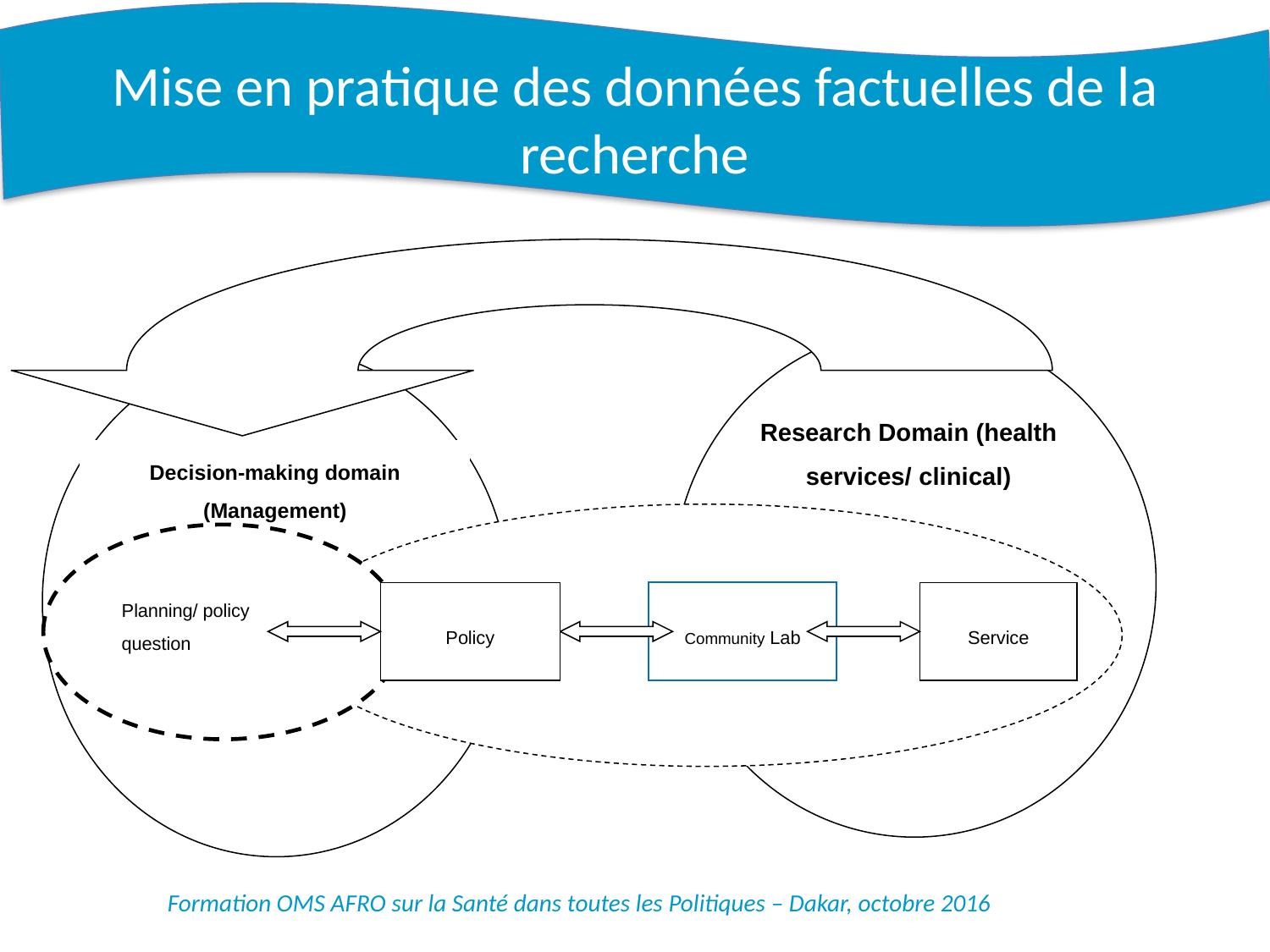

# Mise en pratique des données factuelles de la recherche

Research Domain (health services/ clinical)
Decision-making domain
(Management)

Community Lab
Planning/ policy question
Policy
Service